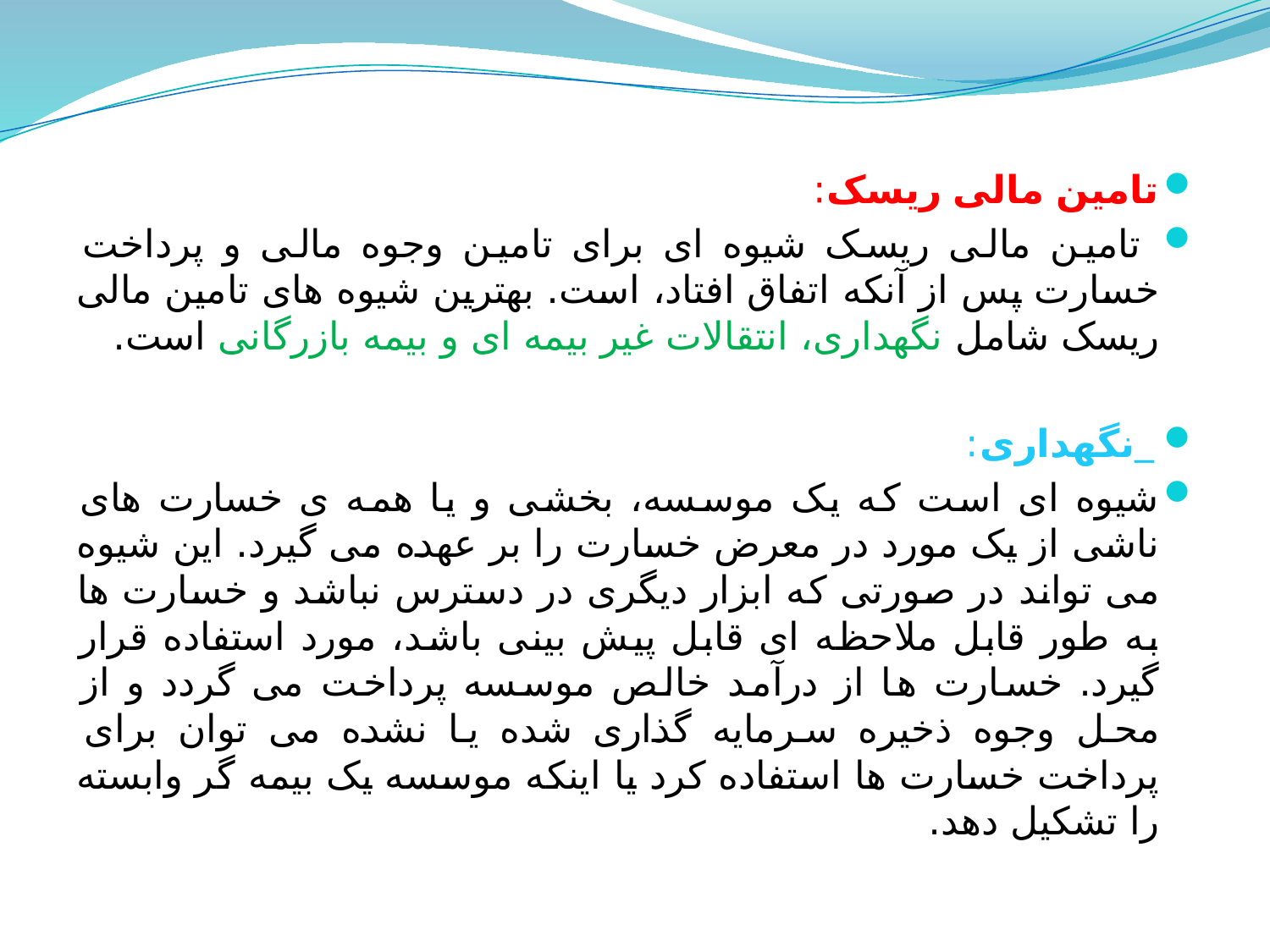

تامین مالی ریسک:
 تامین مالی ریسک شیوه ای برای تامین وجوه مالی و پرداخت خسارت پس از آنکه اتفاق افتاد، است. بهترین شیوه های تامین مالی ریسک شامل نگهداری، انتقالات غیر بیمه ای و بیمه بازرگانی است.

_نگهداری:
شیوه ای است که یک موسسه، بخشی و یا همه ی خسارت های ناشی از یک مورد در معرض خسارت را بر عهده می گیرد. این شیوه می تواند در صورتی که ابزار دیگری در دسترس نباشد و خسارت ها به طور قابل ملاحظه ای قابل پیش بینی باشد، مورد استفاده قرار گیرد. خسارت ها از درآمد خالص موسسه پرداخت می گردد و از محل وجوه ذخیره سرمایه گذاری شده یا نشده می توان برای پرداخت خسارت ها استفاده کرد یا اینکه موسسه یک بیمه گر وابسته را تشکیل دهد.